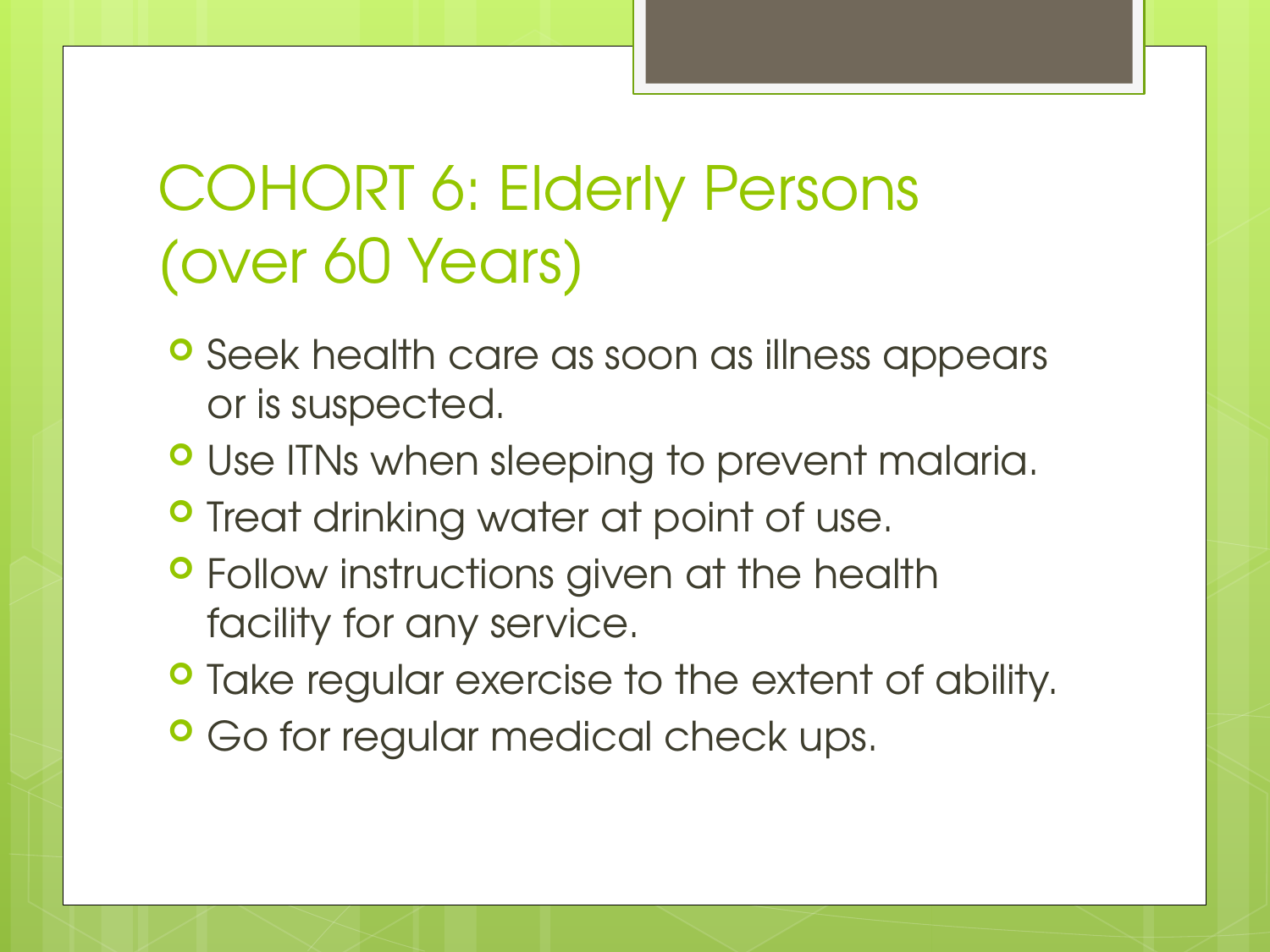

# COHORT 6: Elderly Persons (over 60 Years)
Seek health care as soon as illness appears or is suspected.
Use ITNs when sleeping to prevent malaria.
Treat drinking water at point of use.
Follow instructions given at the health facility for any service.
Take regular exercise to the extent of ability.
Go for regular medical check ups.